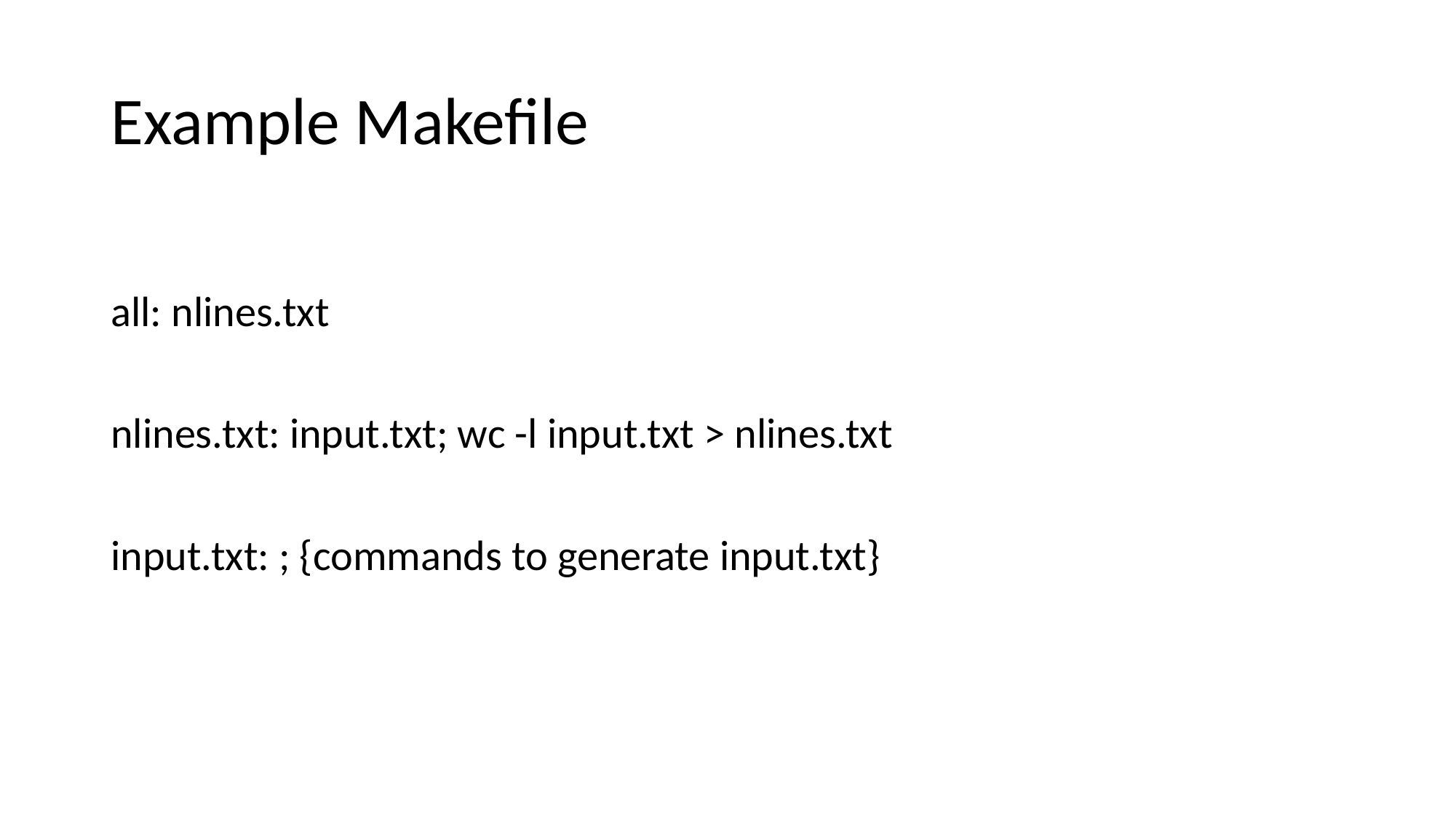

# Example Makefile

all: nlines.txt

nlines.txt: input.txt; wc -l input.txt > nlines.txt

input.txt: ; {commands to generate input.txt}